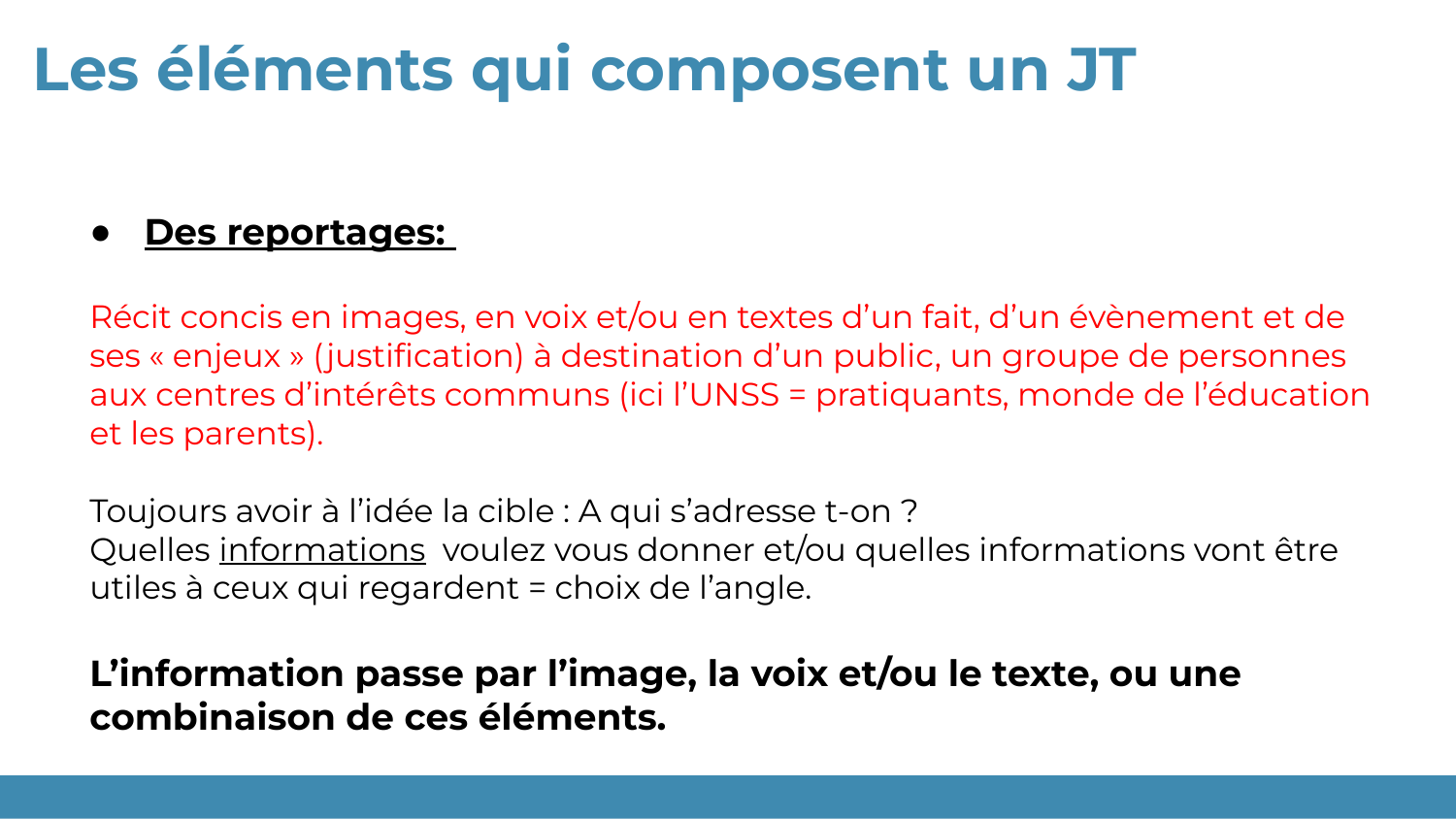

# Les éléments qui composent un JT

Des reportages:

Récit concis en images, en voix et/ou en textes d’un fait, d’un évènement et de ses « enjeux » (justification) à destination d’un public, un groupe de personnes aux centres d’intérêts communs (ici l’UNSS = pratiquants, monde de l’éducation et les parents).

Toujours avoir à l’idée la cible : A qui s’adresse t-on ?
Quelles informations  voulez vous donner et/ou quelles informations vont être utiles à ceux qui regardent = choix de l’angle.

L’information passe par l’image, la voix et/ou le texte, ou une combinaison de ces éléments.